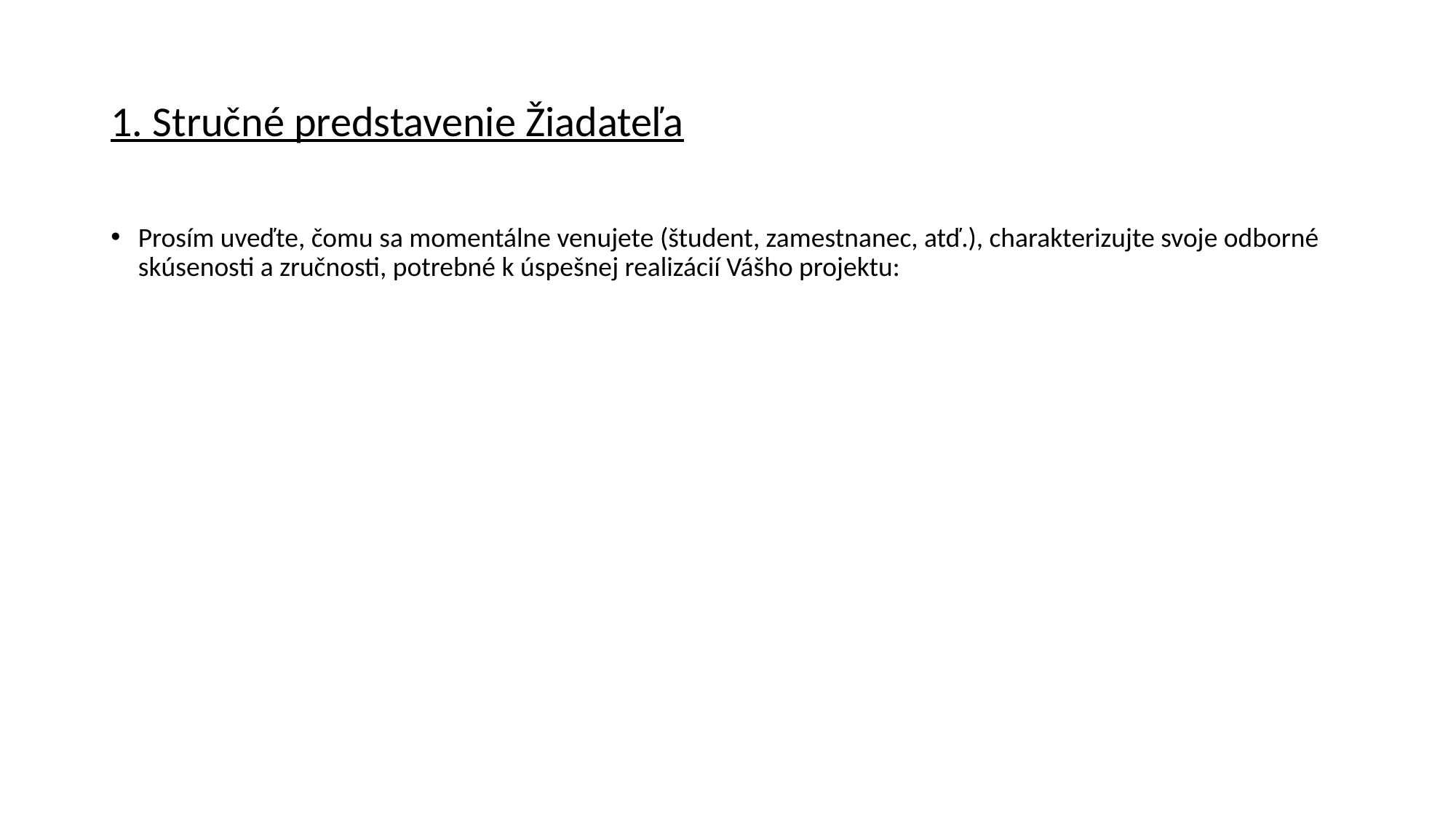

# 1. Stručné predstavenie Žiadateľa
Prosím uveďte, čomu sa momentálne venujete (študent, zamestnanec, atď.), charakterizujte svoje odborné skúsenosti a zručnosti, potrebné k úspešnej realizácií Vášho projektu: